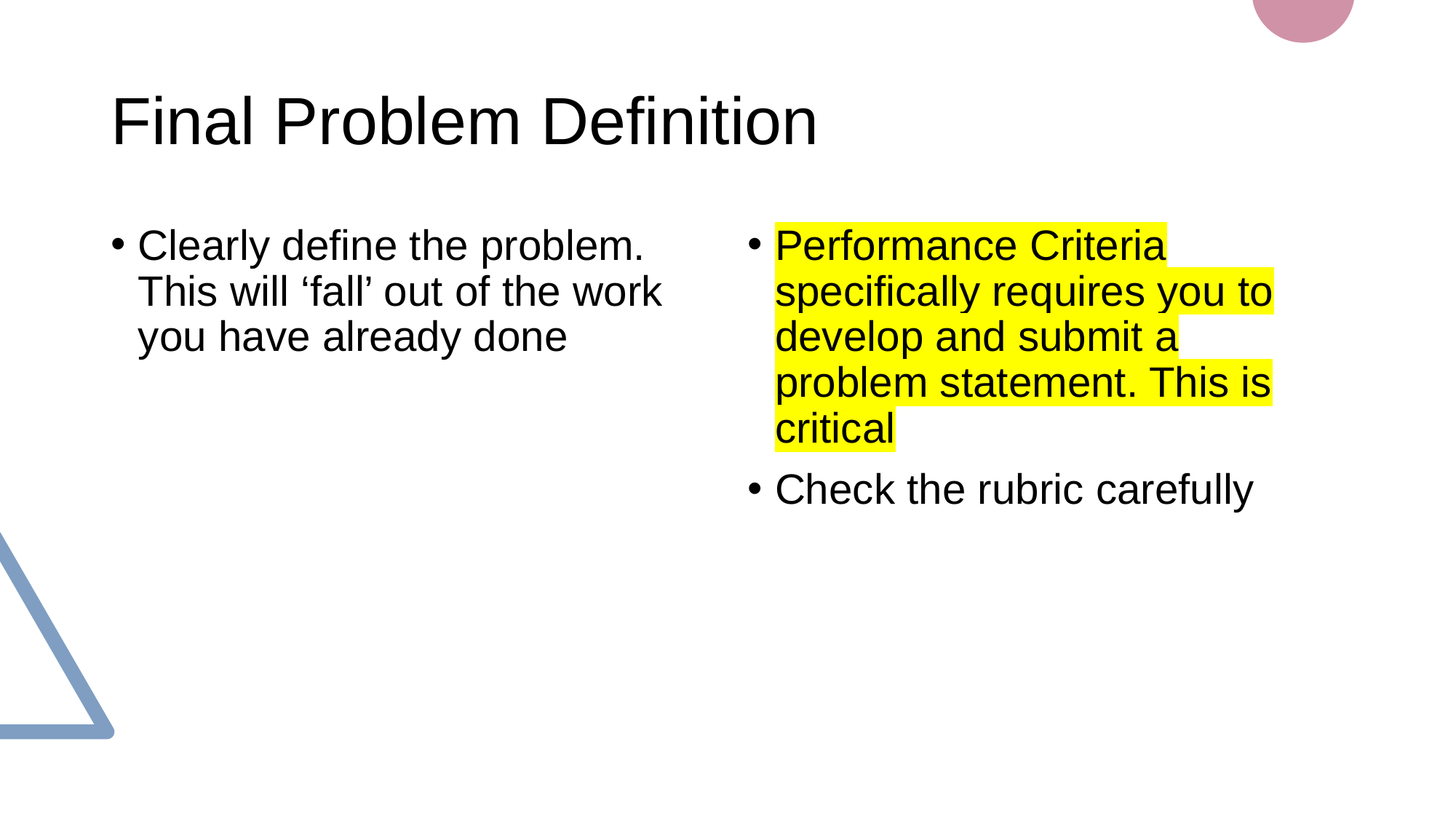

# Final Problem Definition
Clearly define the problem. This will ‘fall’ out of the work you have already done
Performance Criteria specifically requires you to develop and submit a problem statement. This is critical
Check the rubric carefully